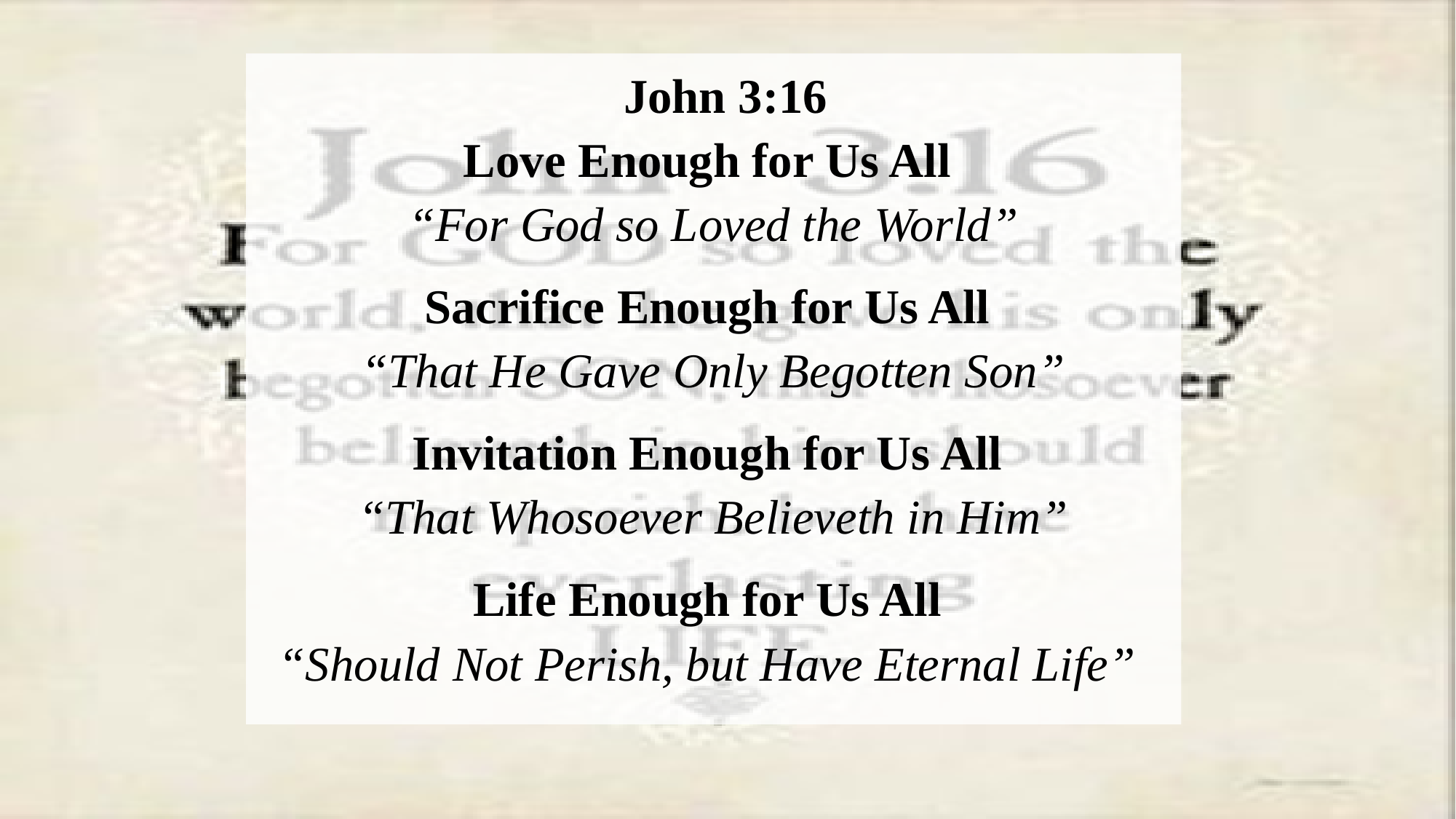

John 3:16
Love Enough for Us All
“For God so Loved the World”
Sacrifice Enough for Us All
“That He Gave Only Begotten Son”
Invitation Enough for Us All
“That Whosoever Believeth in Him”
Life Enough for Us All
“Should Not Perish, but Have Eternal Life”